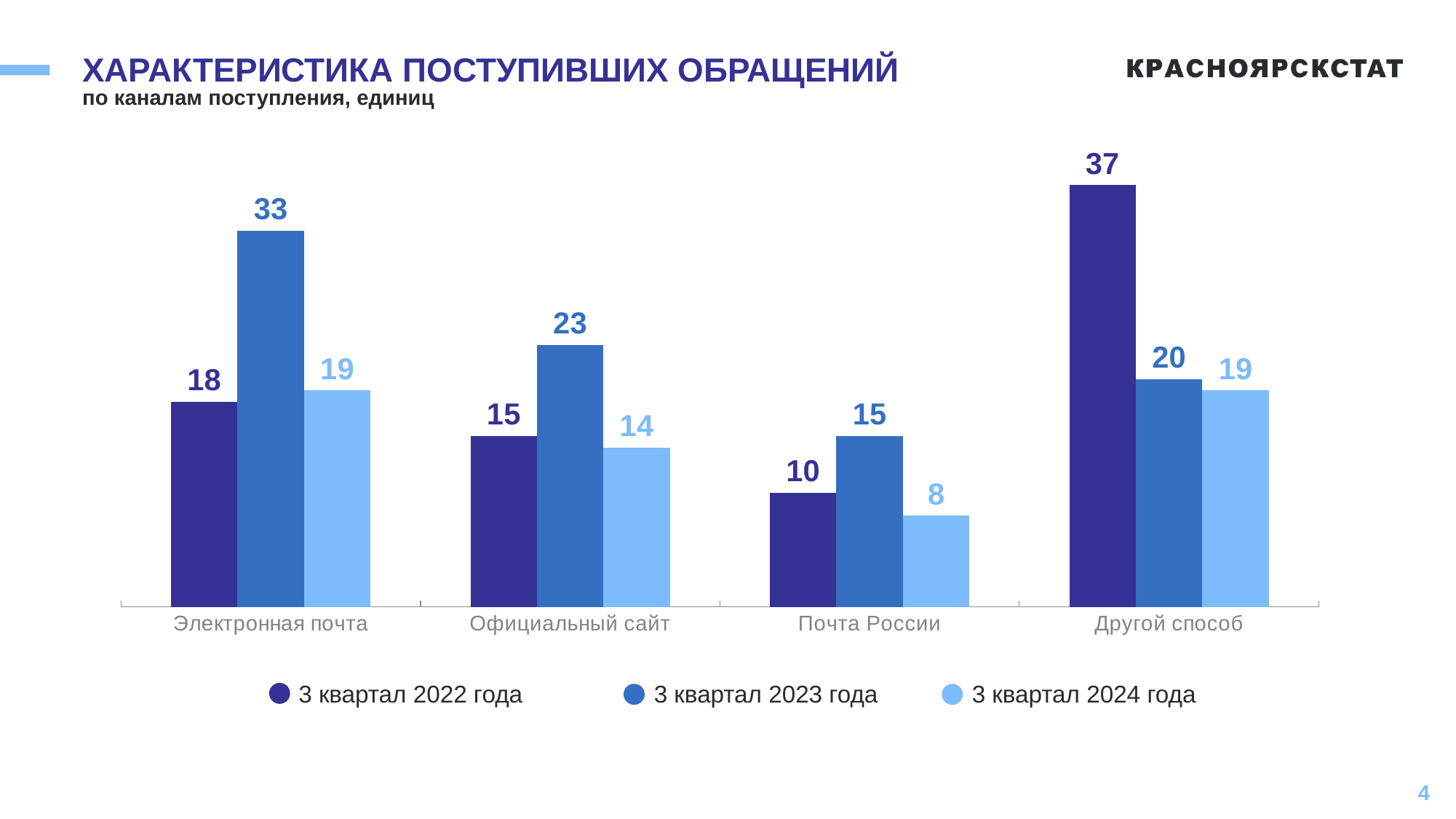

# ХАРАКТЕРИСТИКА ПОСТУПИВШИХ ОБРАЩЕНИЙ
по каналам поступления, единиц

### Chart

| Category | 3 квартал 2022 г. | 3 квартал 2023 г. | 3 квартал 2024 г. |
|---|---|---|---|
| Электронная почта | 18.0 | 33.0 | 19.0 |
| Официальный сайт | 15.0 | 23.0 | 14.0 |
| Почта России | 10.0 | 15.0 | 8.0 |
| Другой способ | 37.0 | 20.0 | 19.0 |
3 квартал 2022 года
3 квартал 2023 года
3 квартал 2024 года